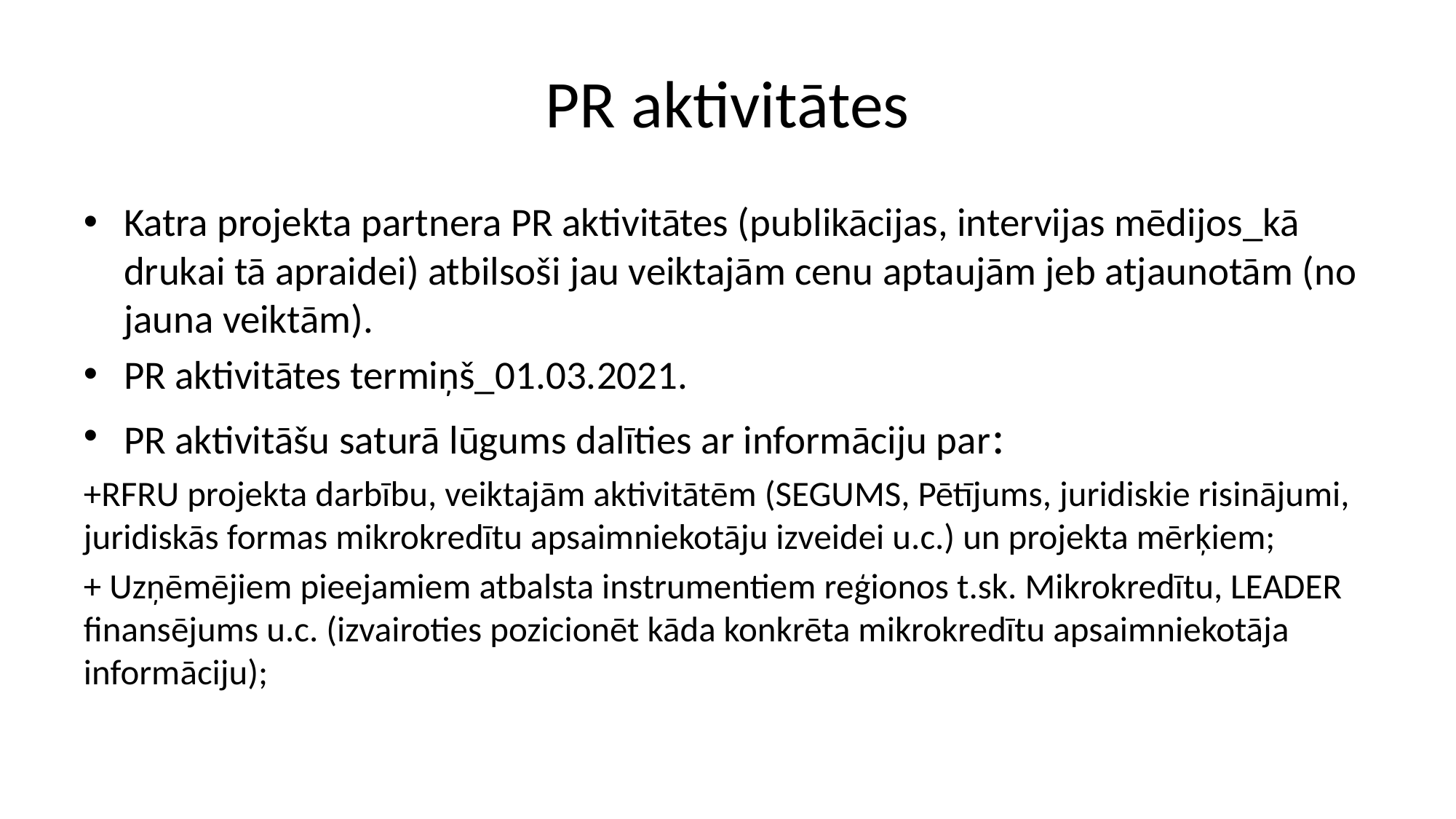

# PR aktivitātes
Katra projekta partnera PR aktivitātes (publikācijas, intervijas mēdijos_kā drukai tā apraidei) atbilsoši jau veiktajām cenu aptaujām jeb atjaunotām (no jauna veiktām).
PR aktivitātes termiņš_01.03.2021.
PR aktivitāšu saturā lūgums dalīties ar informāciju par:
+RFRU projekta darbību, veiktajām aktivitātēm (SEGUMS, Pētījums, juridiskie risinājumi, juridiskās formas mikrokredītu apsaimniekotāju izveidei u.c.) un projekta mērķiem;
+ Uzņēmējiem pieejamiem atbalsta instrumentiem reģionos t.sk. Mikrokredītu, LEADER finansējums u.c. (izvairoties pozicionēt kāda konkrēta mikrokredītu apsaimniekotāja informāciju);